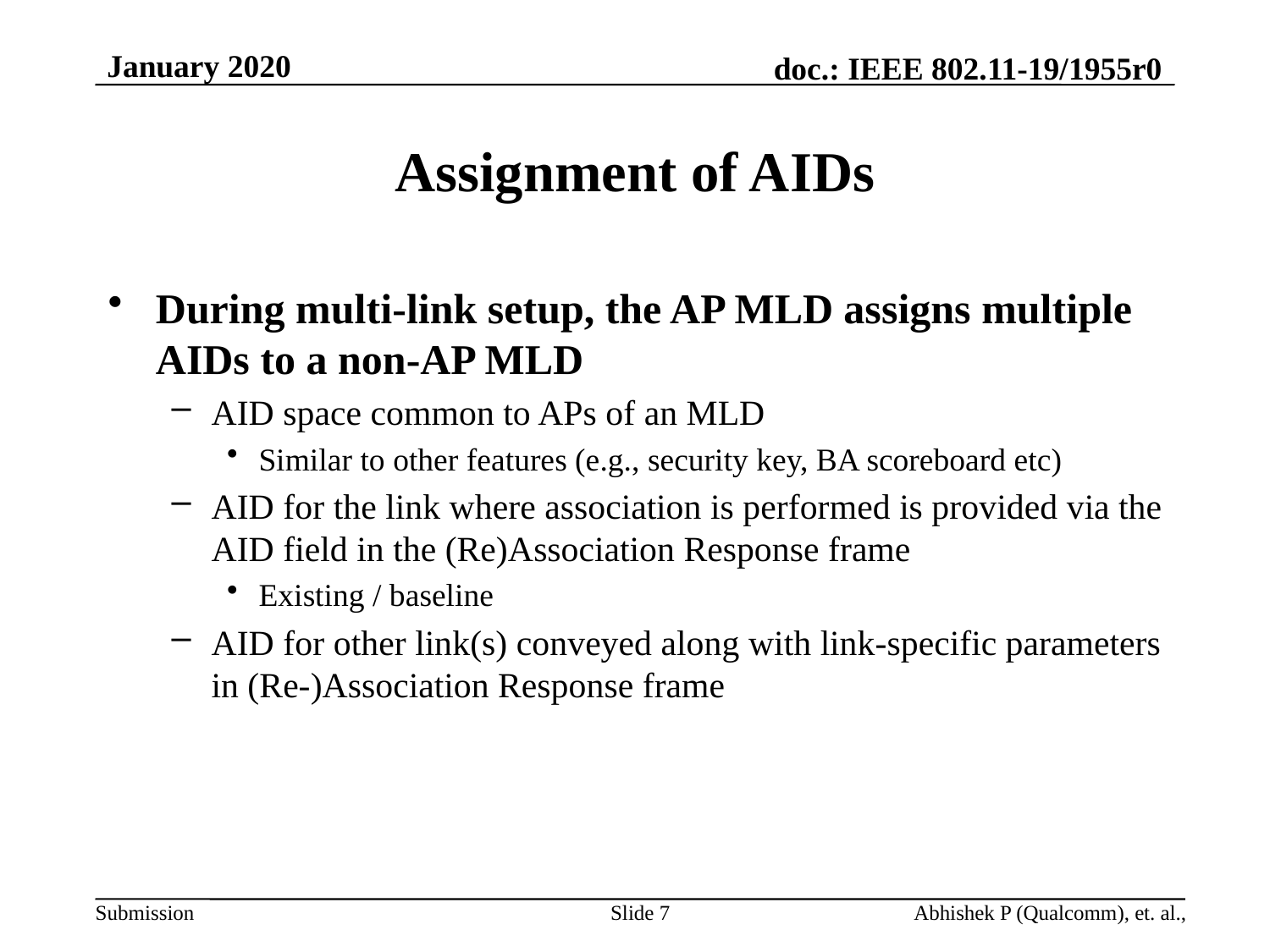

# Assignment of AIDs
During multi-link setup, the AP MLD assigns multiple AIDs to a non-AP MLD
AID space common to APs of an MLD
Similar to other features (e.g., security key, BA scoreboard etc)
AID for the link where association is performed is provided via the AID field in the (Re)Association Response frame
Existing / baseline
AID for other link(s) conveyed along with link-specific parameters in (Re-)Association Response frame
Slide 7
Abhishek P (Qualcomm), et. al.,